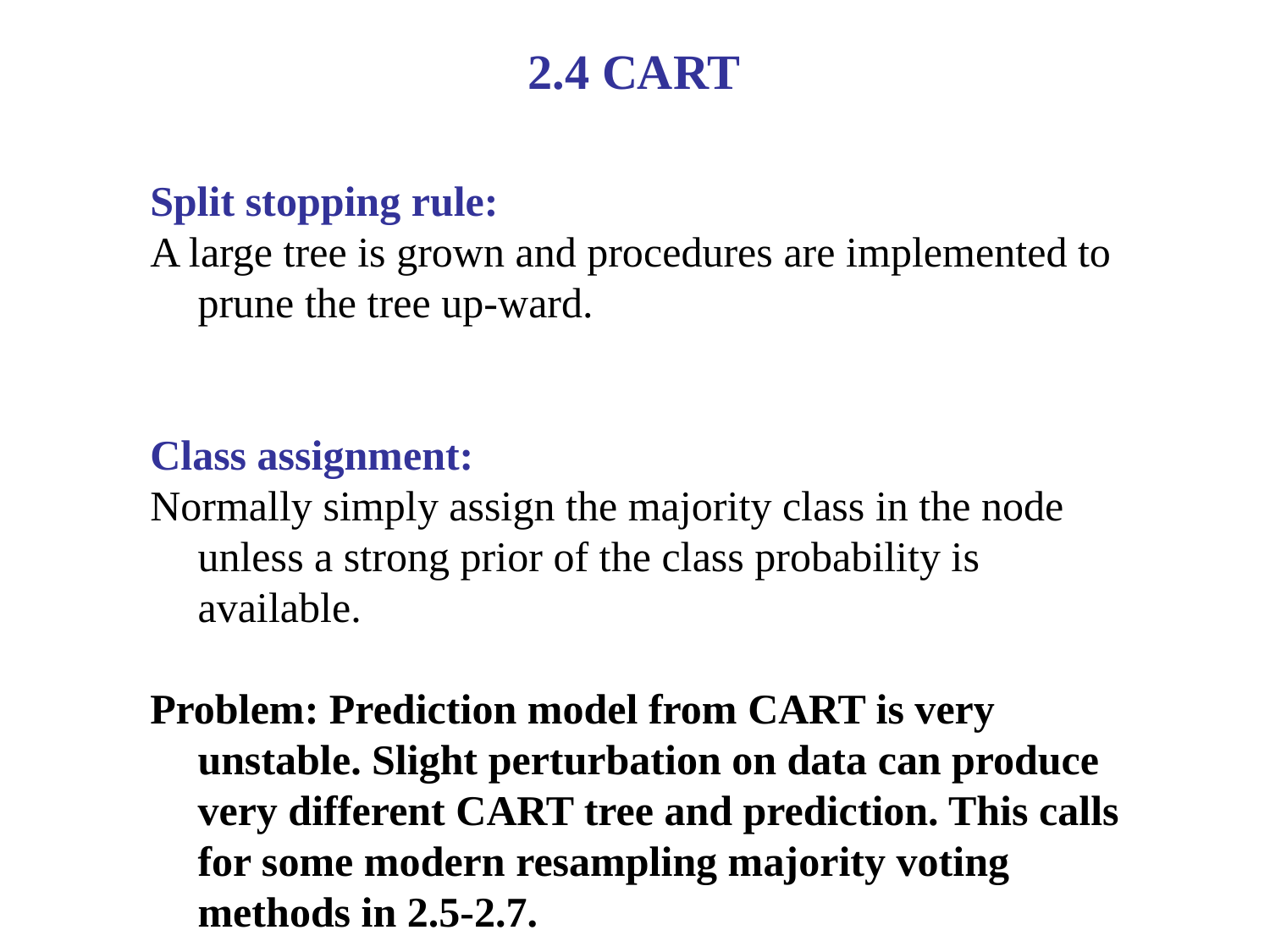

2.4 CART
Split stopping rule:
A large tree is grown and procedures are implemented to prune the tree up-ward.

Class assignment:
Normally simply assign the majority class in the node unless a strong prior of the class probability is available.

Problem: Prediction model from CART is very unstable. Slight perturbation on data can produce very different CART tree and prediction. This calls for some modern resampling majority voting methods in 2.5-2.7.